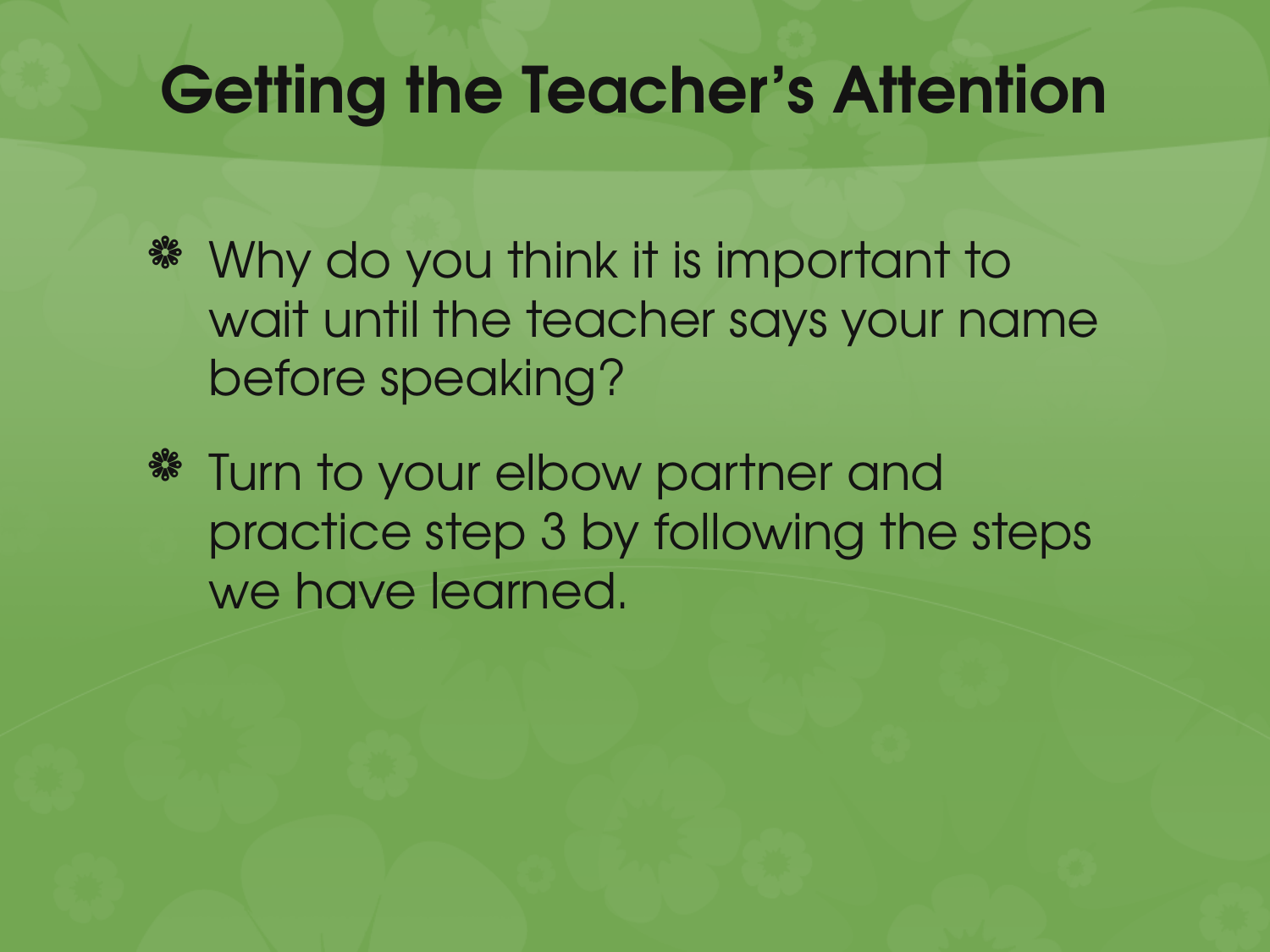

# Getting the Teacher’s Attention
Why do you think it is important to wait until the teacher says your name before speaking?
Turn to your elbow partner and practice step 3 by following the steps we have learned.